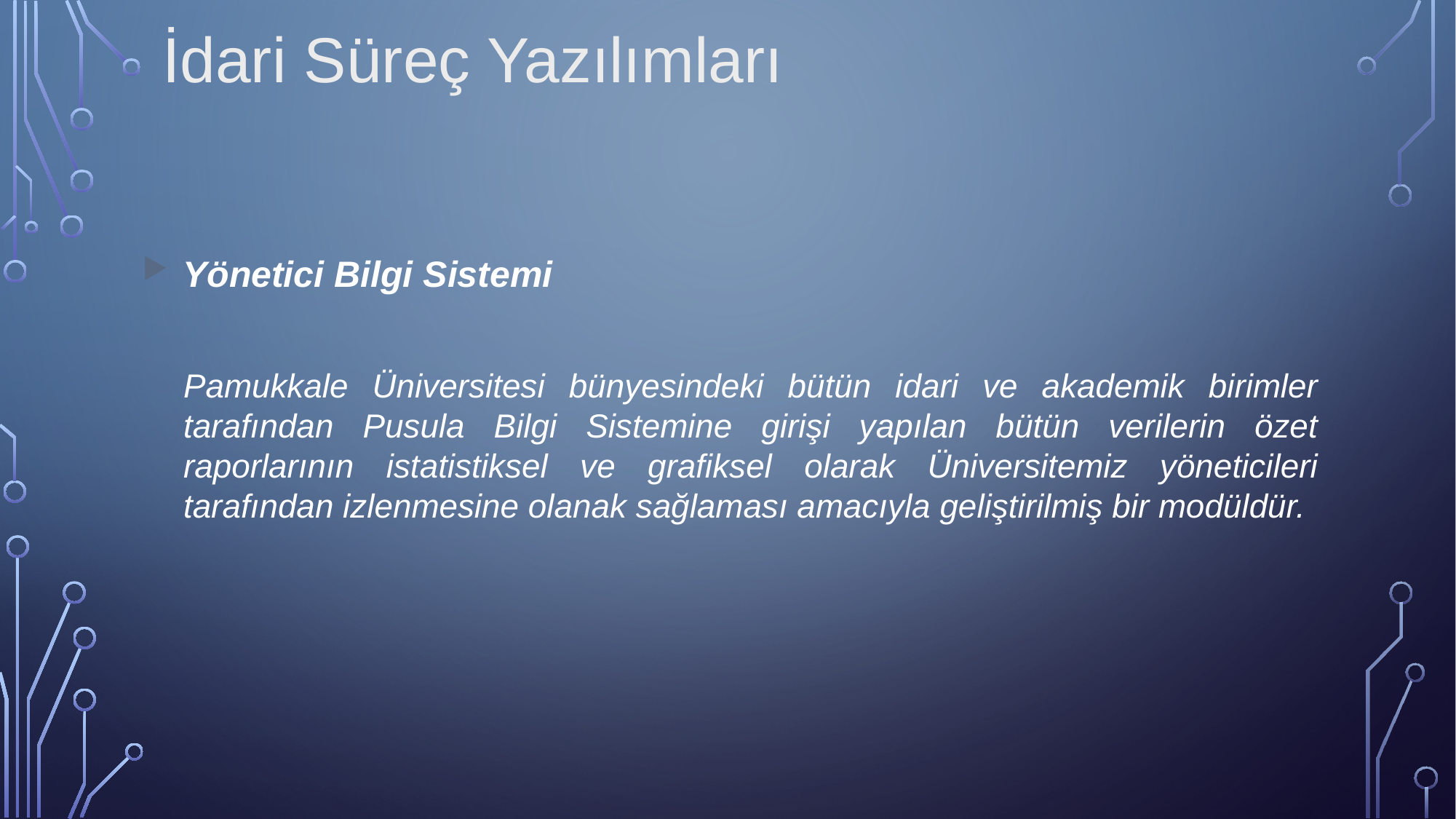

İdari Süreç Yazılımları
Yönetici Bilgi Sistemi

	Pamukkale Üniversitesi bünyesindeki bütün idari ve akademik birimler tarafından Pusula Bilgi Sistemine girişi yapılan bütün verilerin özet raporlarının istatistiksel ve grafiksel olarak Üniversitemiz yöneticileri tarafından izlenmesine olanak sağlaması amacıyla geliştirilmiş bir modüldür.